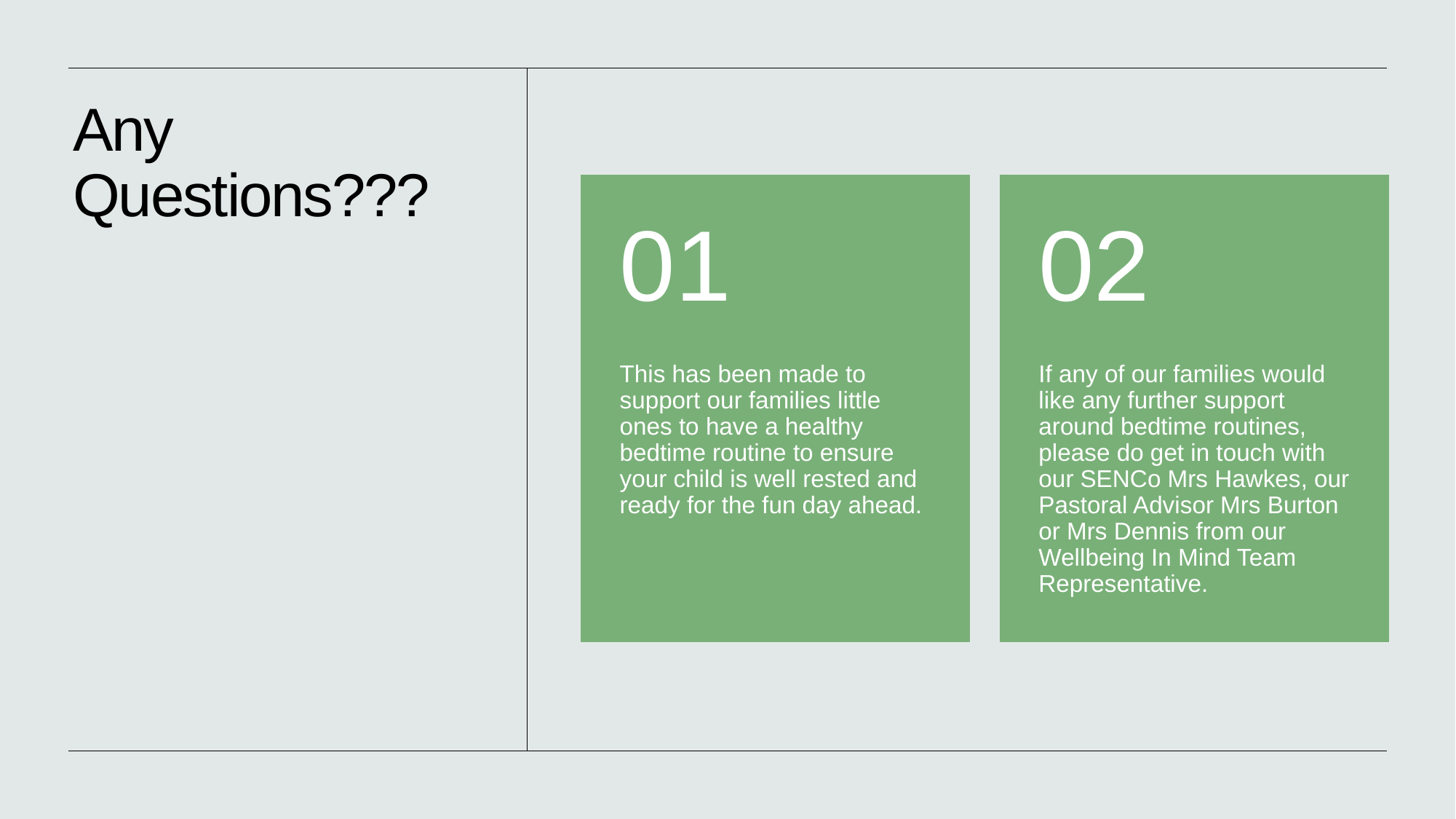

# Any Questions???
This has been made to support our families little ones to have a healthy bedtime routine to ensure your child is well rested and ready for the fun day ahead.
01
If any of our families would like any further support around bedtime routines, please do get in touch with our SENCo Mrs Hawkes, our Pastoral Advisor Mrs Burton or Mrs Dennis from our Wellbeing In Mind Team Representative.
02